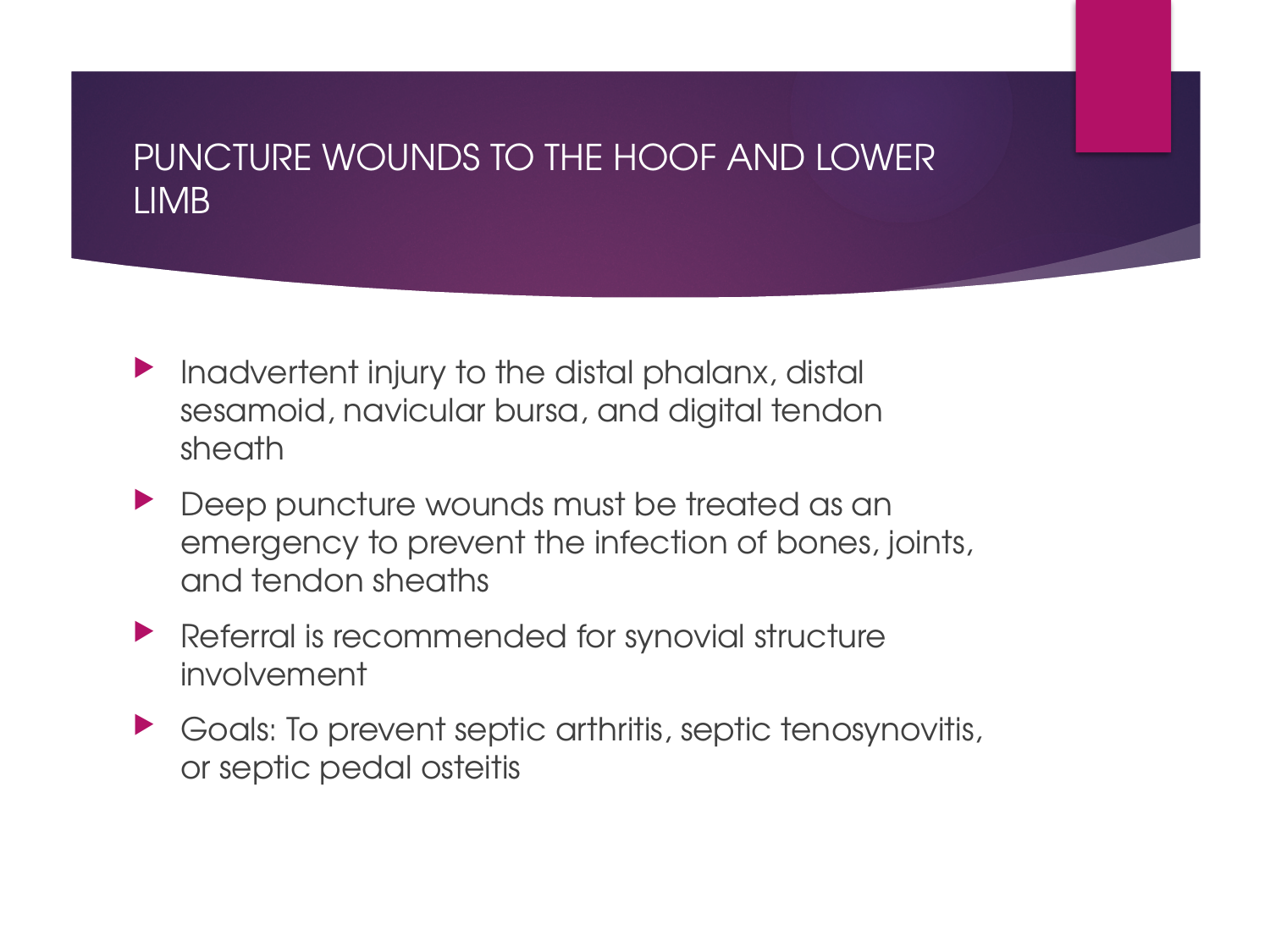

# PUNCTURE WOUNDS TO THE HOOF AND LOWER LIMB
Inadvertent injury to the distal phalanx, distal sesamoid, navicular bursa, and digital tendon sheath
Deep puncture wounds must be treated as an emergency to prevent the infection of bones, joints, and tendon sheaths
Referral is recommended for synovial structure involvement
Goals: To prevent septic arthritis, septic tenosynovitis, or septic pedal osteitis